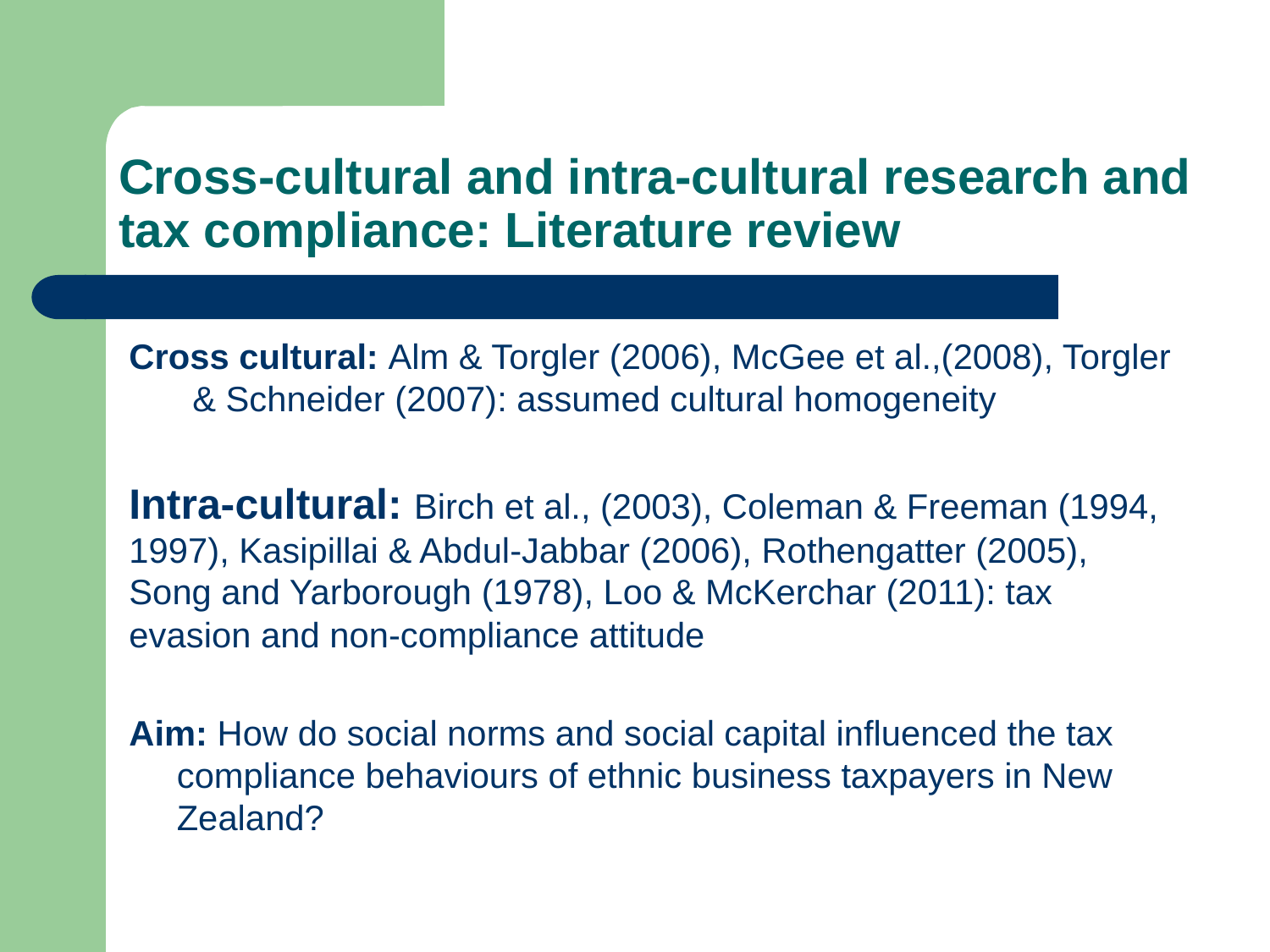

# Cross-cultural and intra-cultural research and tax compliance: Literature review
Cross cultural: Alm & Torgler (2006), McGee et al.,(2008), Torgler & Schneider (2007): assumed cultural homogeneity

Intra-cultural: Birch et al., (2003), Coleman & Freeman (1994, 1997), Kasipillai & Abdul-Jabbar (2006), Rothengatter (2005), Song and Yarborough (1978), Loo & McKerchar (2011): tax evasion and non-compliance attitude

Aim: How do social norms and social capital influenced the tax compliance behaviours of ethnic business taxpayers in New Zealand?